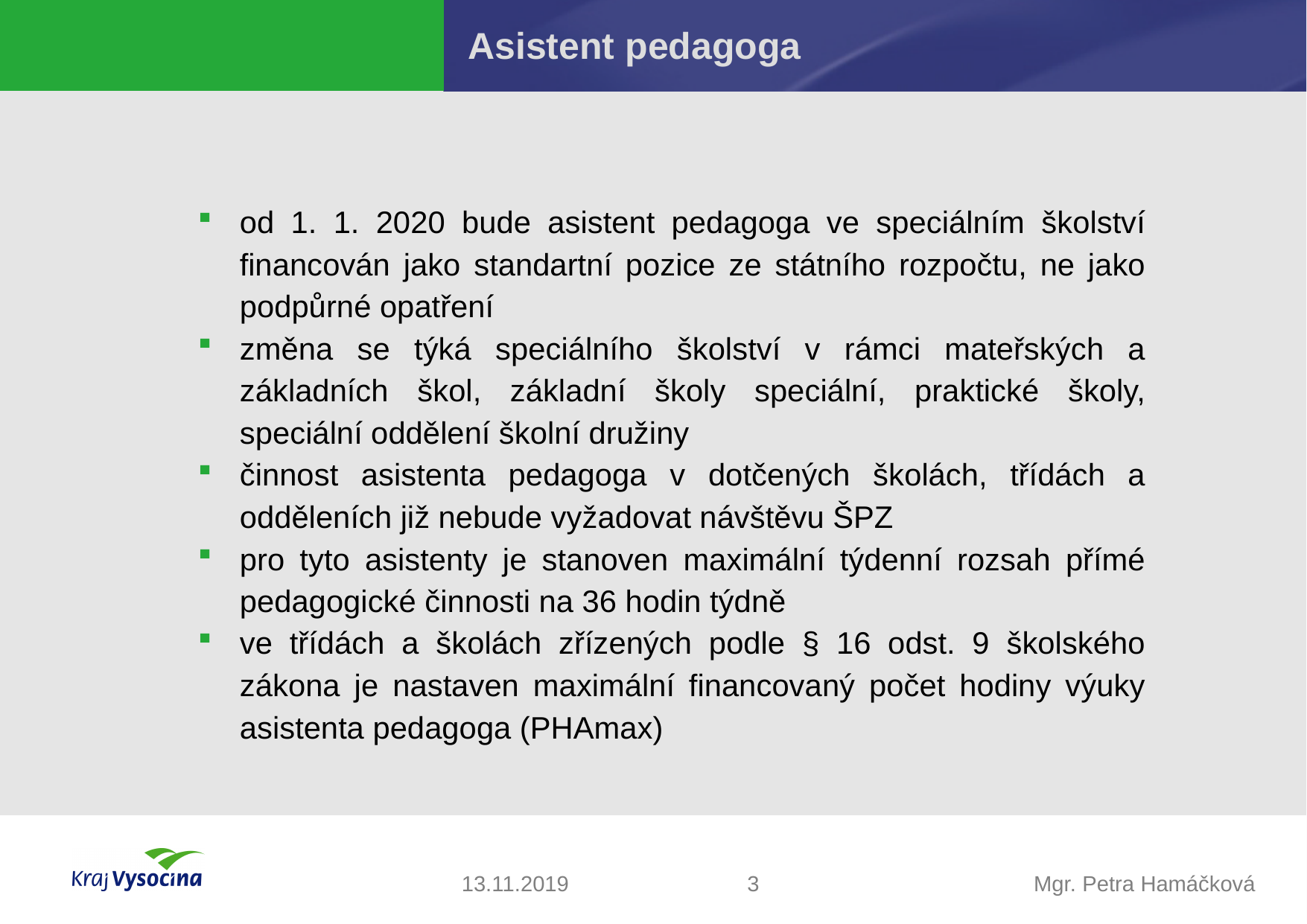

# Asistent pedagoga
od 1. 1. 2020 bude asistent pedagoga ve speciálním školství financován jako standartní pozice ze státního rozpočtu, ne jako podpůrné opatření
změna se týká speciálního školství v rámci mateřských a základních škol, základní školy speciální, praktické školy, speciální oddělení školní družiny
činnost asistenta pedagoga v dotčených školách, třídách a odděleních již nebude vyžadovat návštěvu ŠPZ
pro tyto asistenty je stanoven maximální týdenní rozsah přímé pedagogické činnosti na 36 hodin týdně
ve třídách a školách zřízených podle § 16 odst. 9 školského zákona je nastaven maximální financovaný počet hodiny výuky asistenta pedagoga (PHAmax)
13.11.2019
3